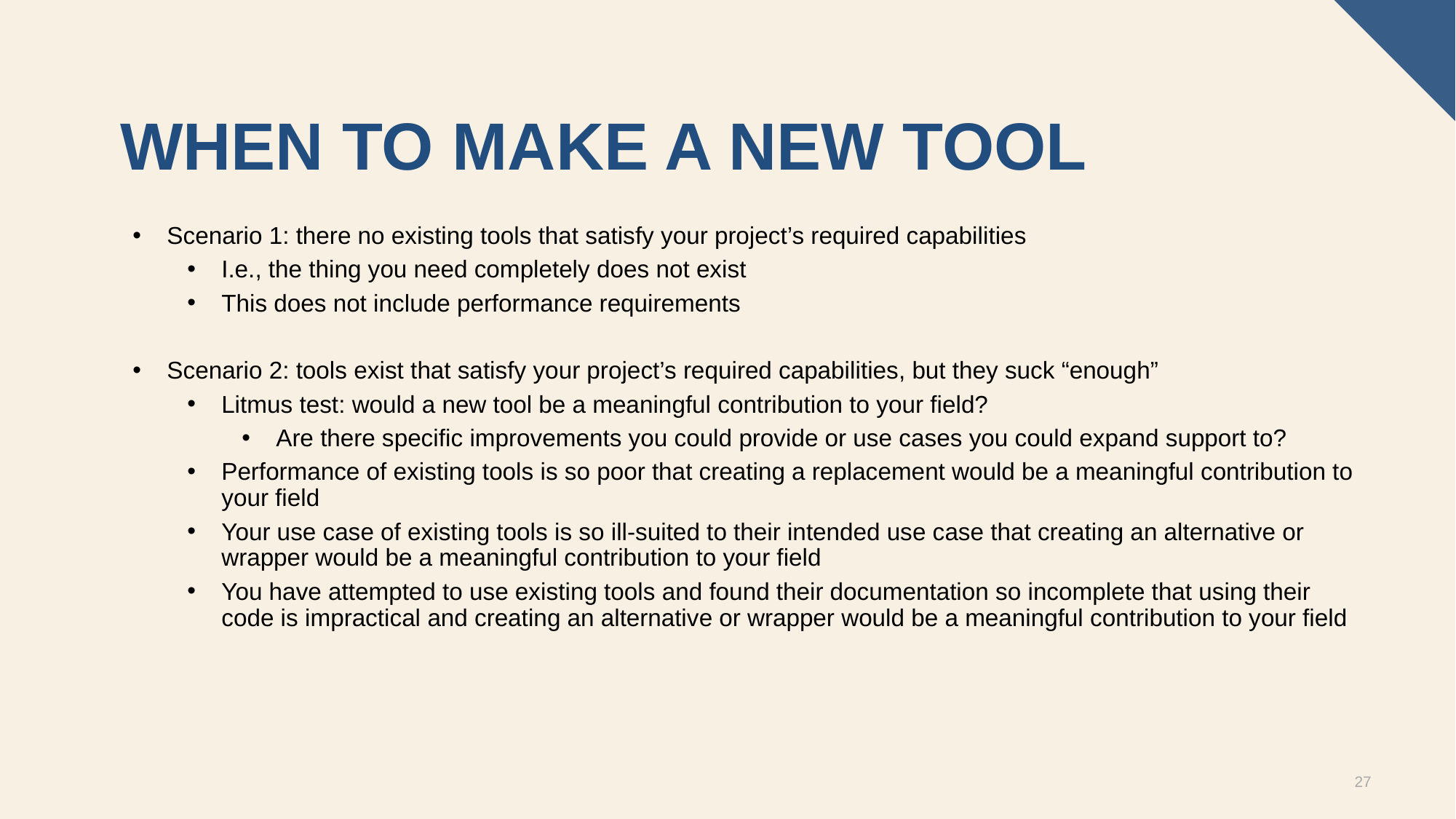

# When to make a new tool
Scenario 1: there no existing tools that satisfy your project’s required capabilities
I.e., the thing you need completely does not exist
This does not include performance requirements
Scenario 2: tools exist that satisfy your project’s required capabilities, but they suck “enough”
Litmus test: would a new tool be a meaningful contribution to your field?
Are there specific improvements you could provide or use cases you could expand support to?
Performance of existing tools is so poor that creating a replacement would be a meaningful contribution to your field
Your use case of existing tools is so ill-suited to their intended use case that creating an alternative or wrapper would be a meaningful contribution to your field
You have attempted to use existing tools and found their documentation so incomplete that using their code is impractical and creating an alternative or wrapper would be a meaningful contribution to your field
27